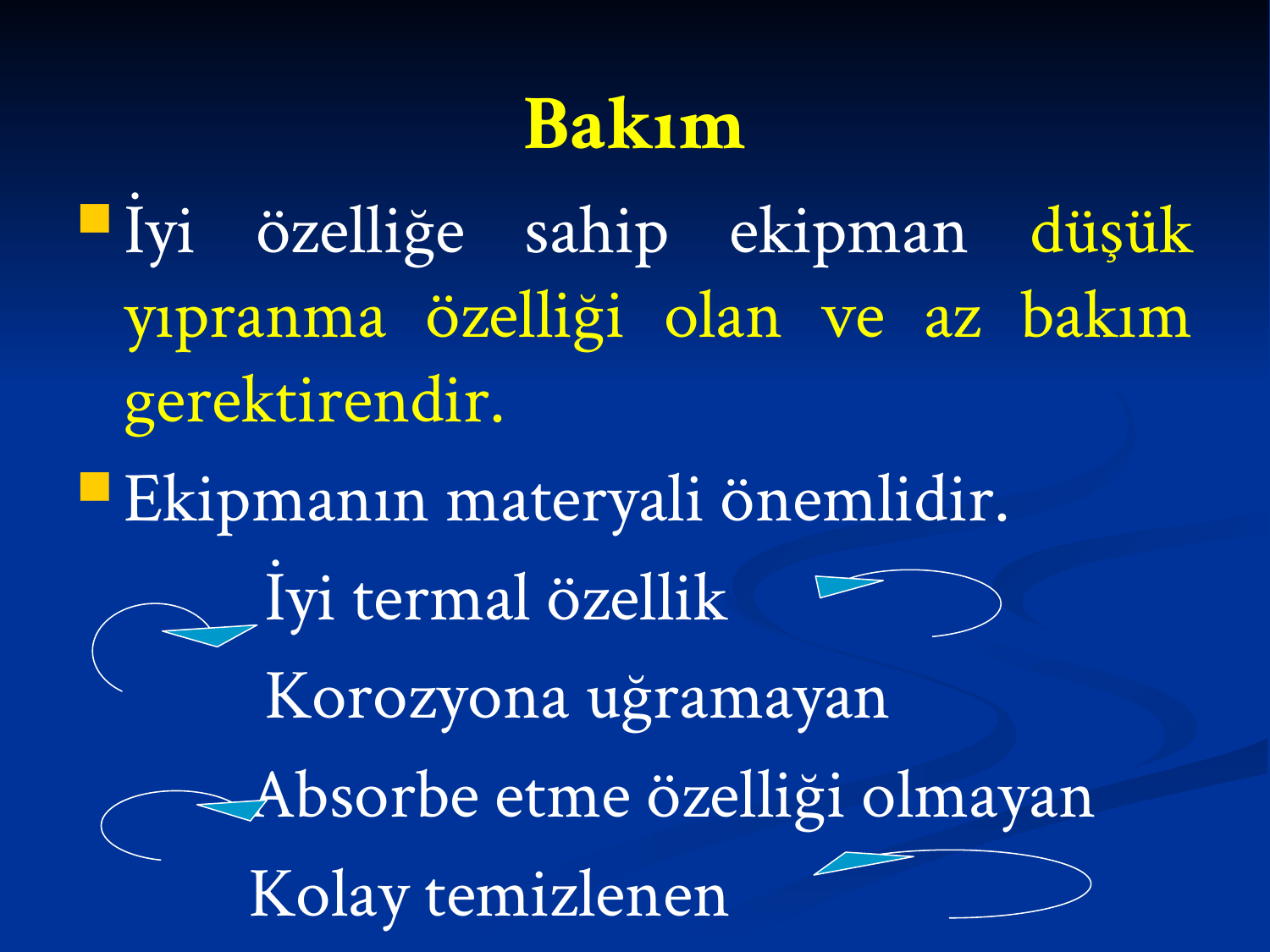

# Bakım
İyi özelliğe sahip ekipman düşük yıpranma özelliği olan ve az bakım gerektirendir.
Ekipmanın materyali önemlidir.
            İyi termal özellik
            Korozyona uğramayan
           Absorbe etme özelliği olmayan
           Kolay temizlenen